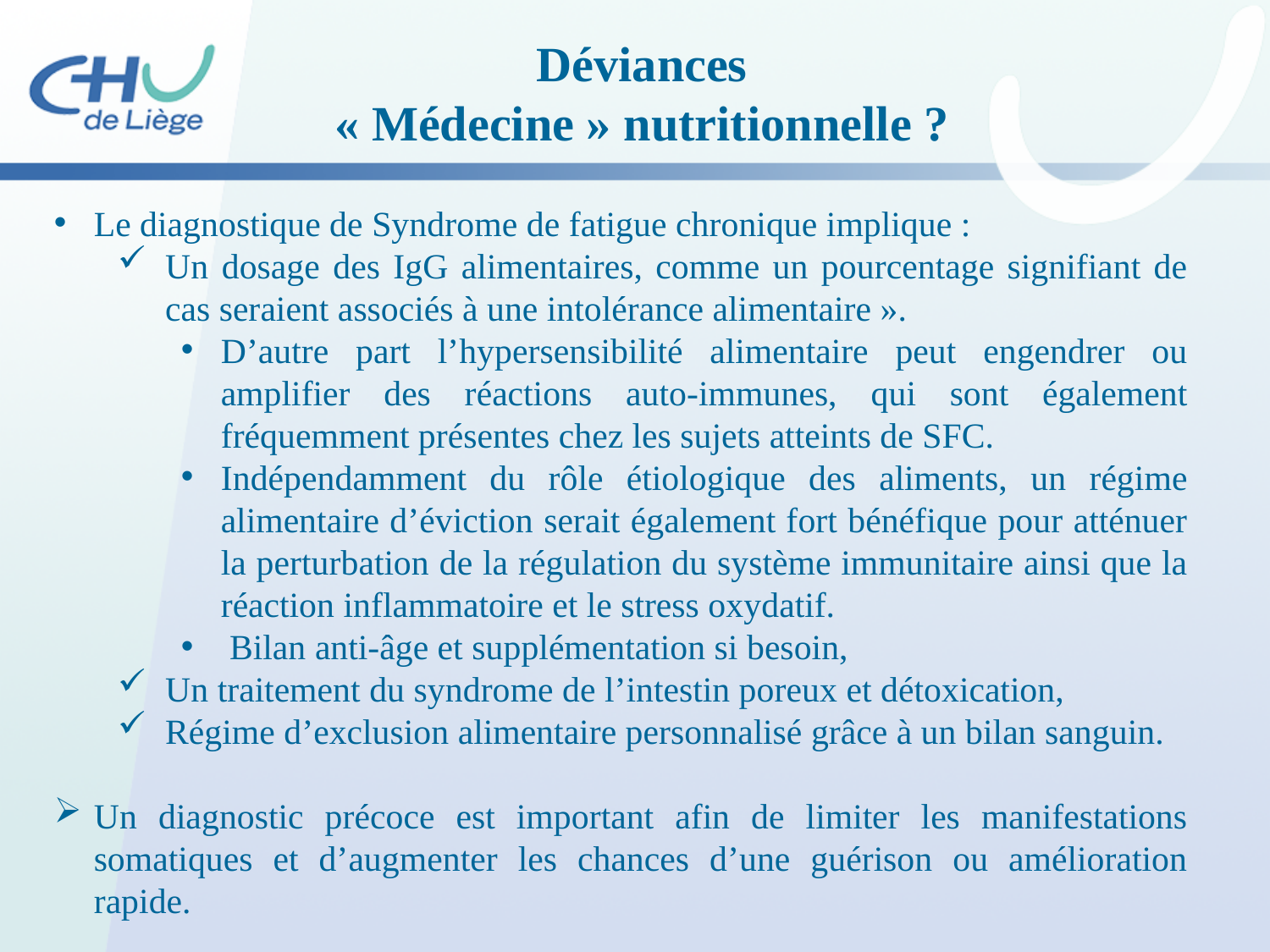

Déviances
« Médecine » nutritionnelle ?
Le diagnostique de Syndrome de fatigue chronique implique :
Un dosage des IgG alimentaires, comme un pourcentage signifiant de cas seraient associés à une intolérance alimentaire ».
D’autre part l’hypersensibilité alimentaire peut engendrer ou amplifier des réactions auto-immunes, qui sont également fréquemment présentes chez les sujets atteints de SFC.
Indépendamment du rôle étiologique des aliments, un régime alimentaire d’éviction serait également fort bénéfique pour atténuer la perturbation de la régulation du système immunitaire ainsi que la réaction inflammatoire et le stress oxydatif.
 Bilan anti-âge et supplémentation si besoin,
Un traitement du syndrome de l’intestin poreux et détoxication,
Régime d’exclusion alimentaire personnalisé grâce à un bilan sanguin.

Un diagnostic précoce est important afin de limiter les manifestations somatiques et d’augmenter les chances d’une guérison ou amélioration rapide.